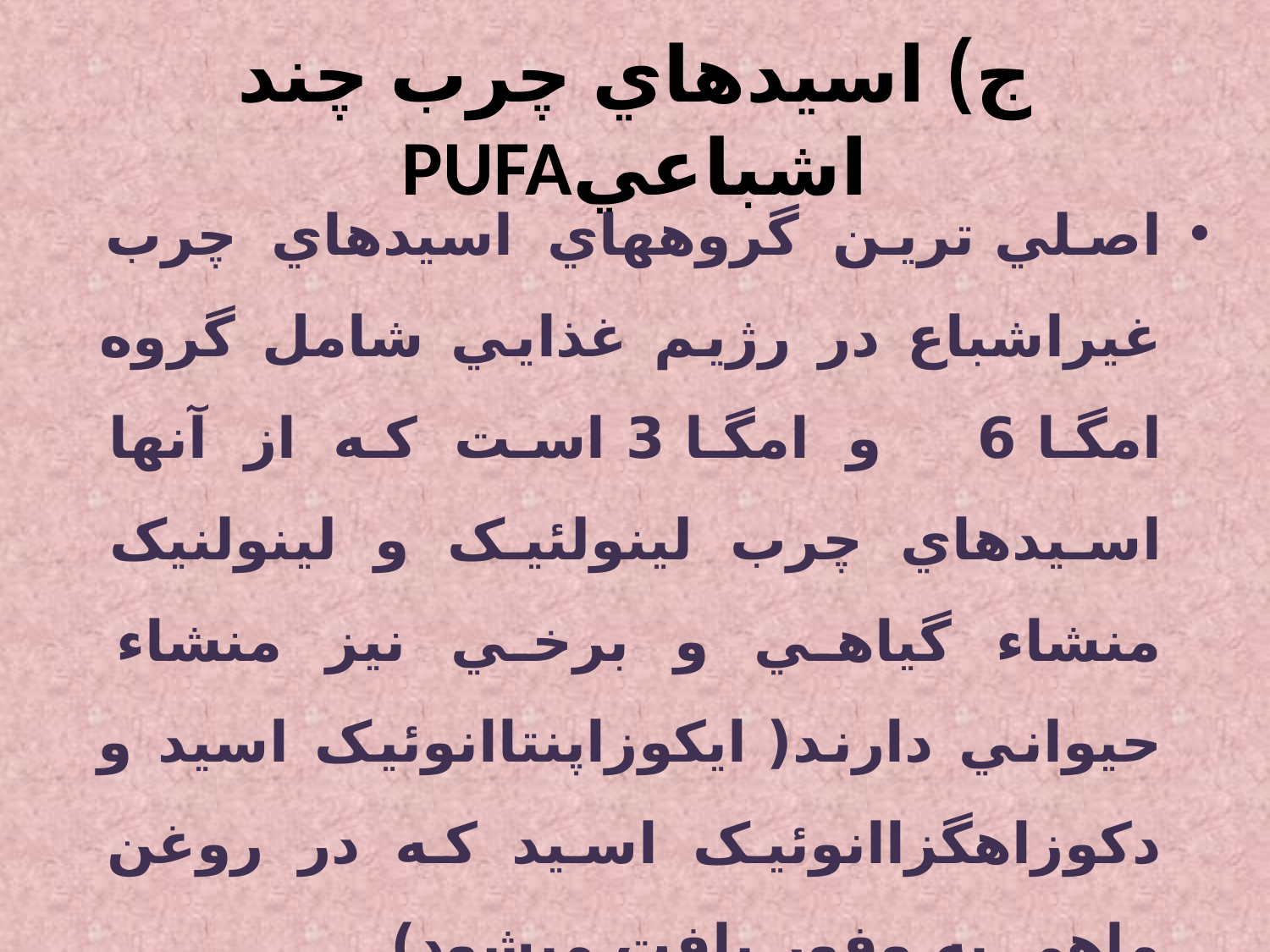

# ج) اسيدهاي چرب چند اشباعيPUFA

اصلي ترين گروههاي اسيدهاي چرب غيراشباع در رژيم غذايي شامل گروه امگا 6    و امگا 3 است که از آنها اسيدهاي چرب لينولئيک و لينولنيک منشاء گياهي و برخي نيز منشاء حيواني دارند( ايکوزاپنتاانوئيک اسيد و دکوزاهگزاانوئيک اسيد که در روغن ماهي به وفور يافت ميشود).